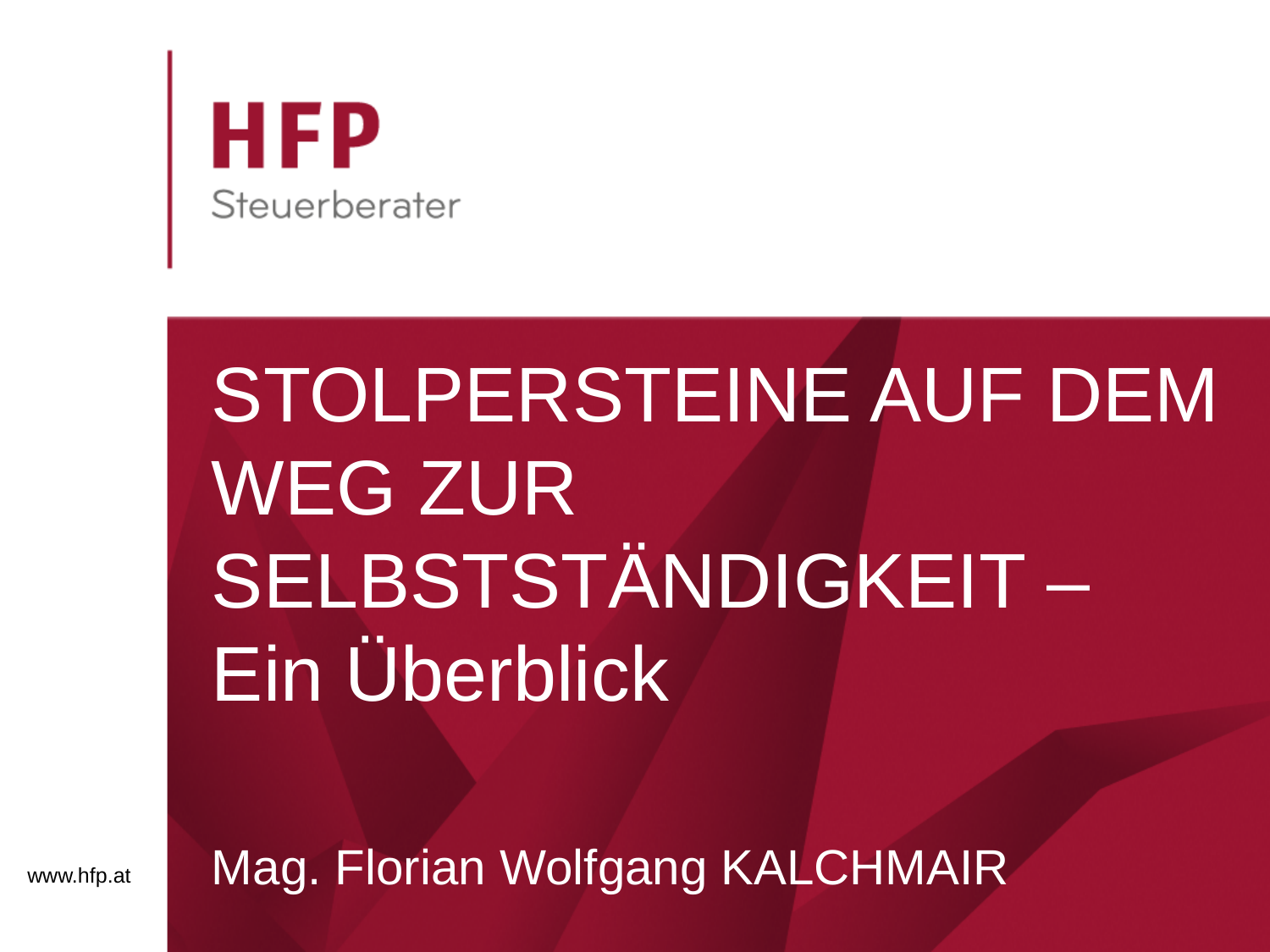

# STOLPERSTEINE AUF DEM WEG ZUR SELBSTSTÄNDIGKEIT – Ein Überblick Mag. Florian Wolfgang KALCHMAIR